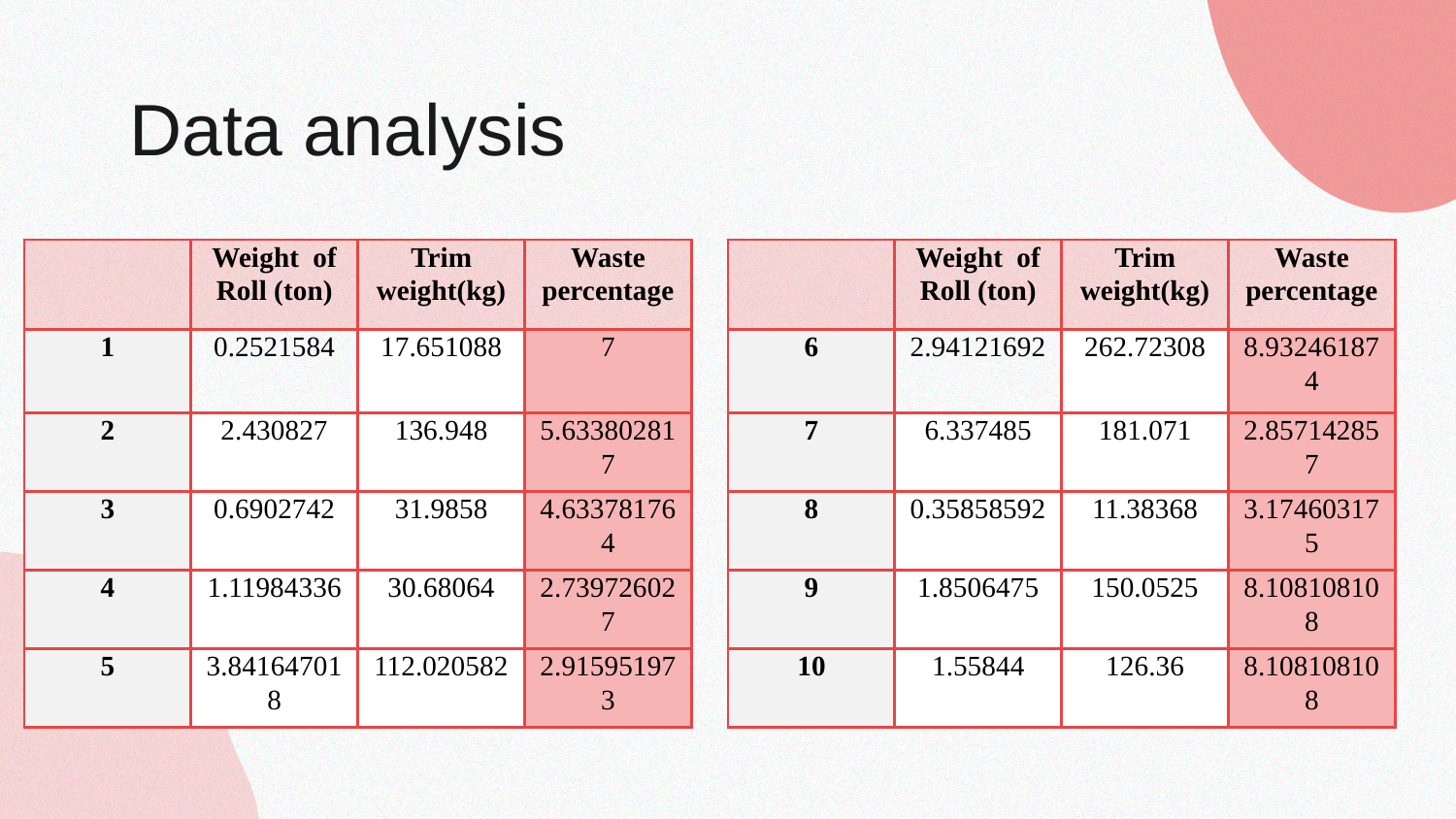

# Data analysis
|  | Weight of Roll (ton) | Trim weight(kg) | Waste percentage |
| --- | --- | --- | --- |
| 1 | 0.2521584 | 17.651088 | 7 |
| 2 | 2.430827 | 136.948 | 5.633802817 |
| 3 | 0.6902742 | 31.9858 | 4.633781764 |
| 4 | 1.11984336 | 30.68064 | 2.739726027 |
| 5 | 3.841647018 | 112.020582 | 2.915951973 |
|  | Weight of Roll (ton) | Trim weight(kg) | Waste percentage |
| --- | --- | --- | --- |
| 6 | 2.94121692 | 262.72308 | 8.932461874 |
| 7 | 6.337485 | 181.071 | 2.857142857 |
| 8 | 0.35858592 | 11.38368 | 3.174603175 |
| 9 | 1.8506475 | 150.0525 | 8.108108108 |
| 10 | 1.55844 | 126.36 | 8.108108108 |